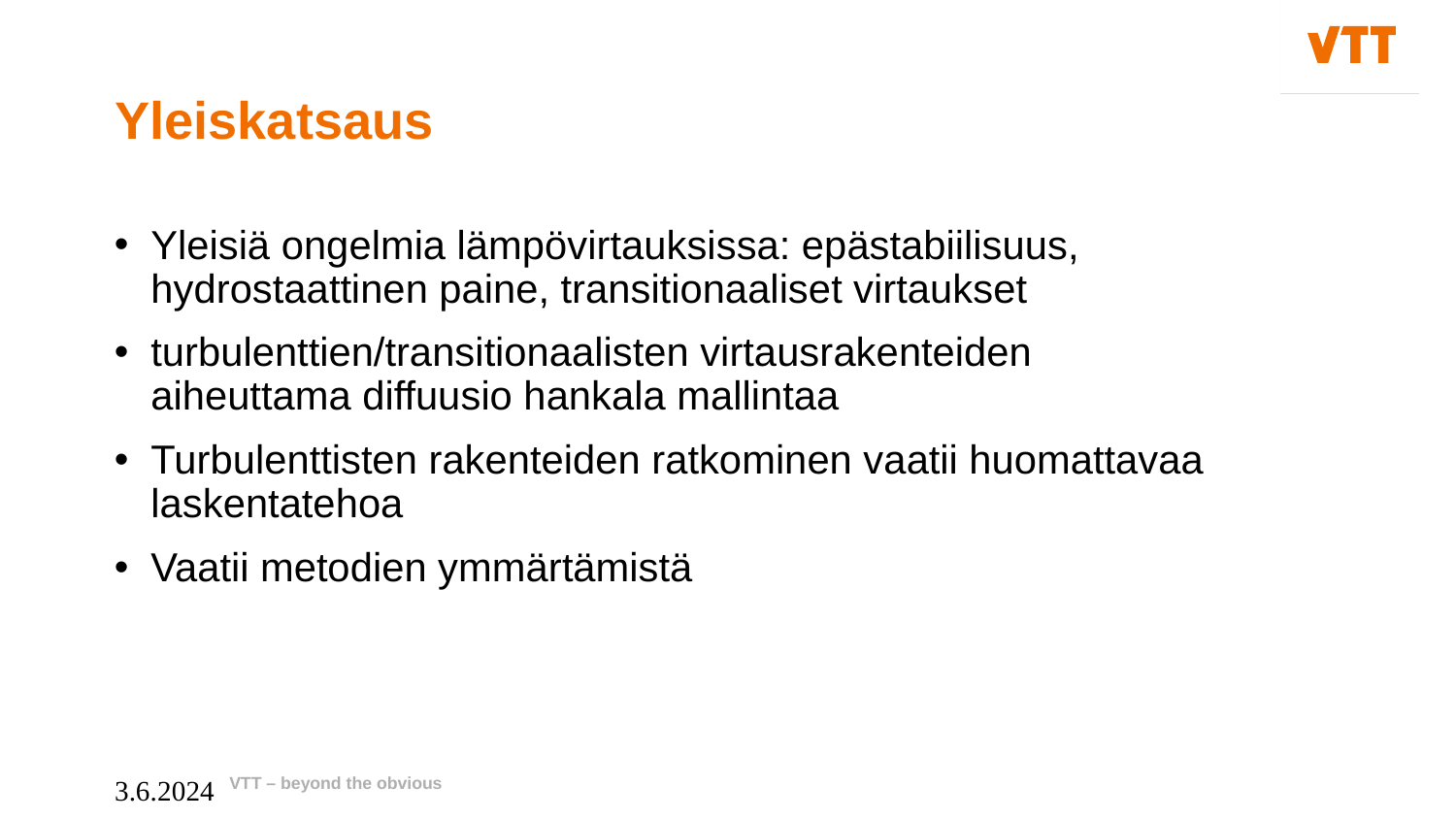

Yleiskatsaus
# Yleisiä ongelmia lämpövirtauksissa: epästabiilisuus, hydrostaattinen paine, transitionaaliset virtaukset
turbulenttien/transitionaalisten virtausrakenteiden aiheuttama diffuusio hankala mallintaa
Turbulenttisten rakenteiden ratkominen vaatii huomattavaa laskentatehoa
Vaatii metodien ymmärtämistä

3.6.2024
VTT – beyond the obvious